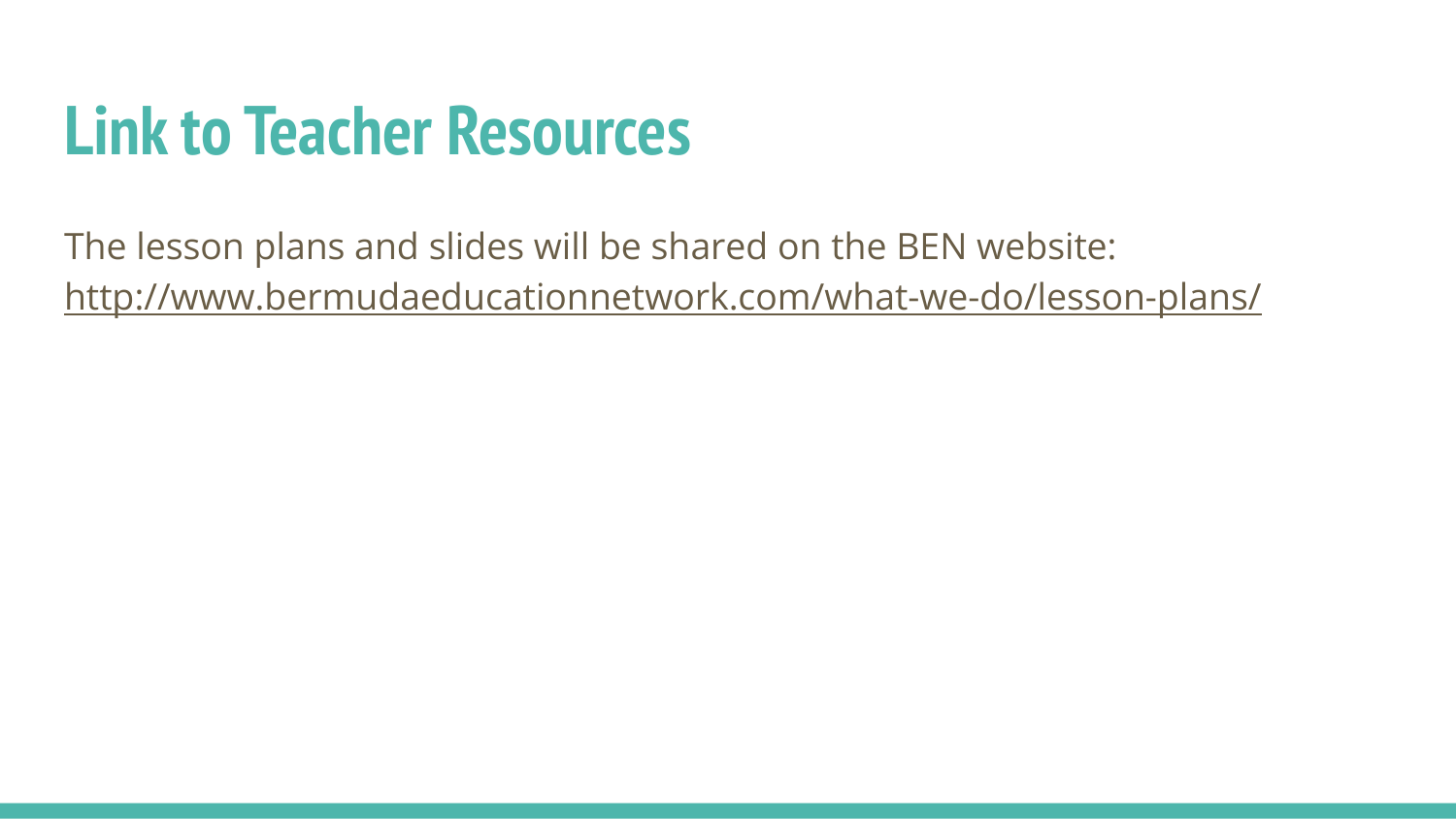

# Link to Teacher Resources
The lesson plans and slides will be shared on the BEN website:
http://www.bermudaeducationnetwork.com/what-we-do/lesson-plans/